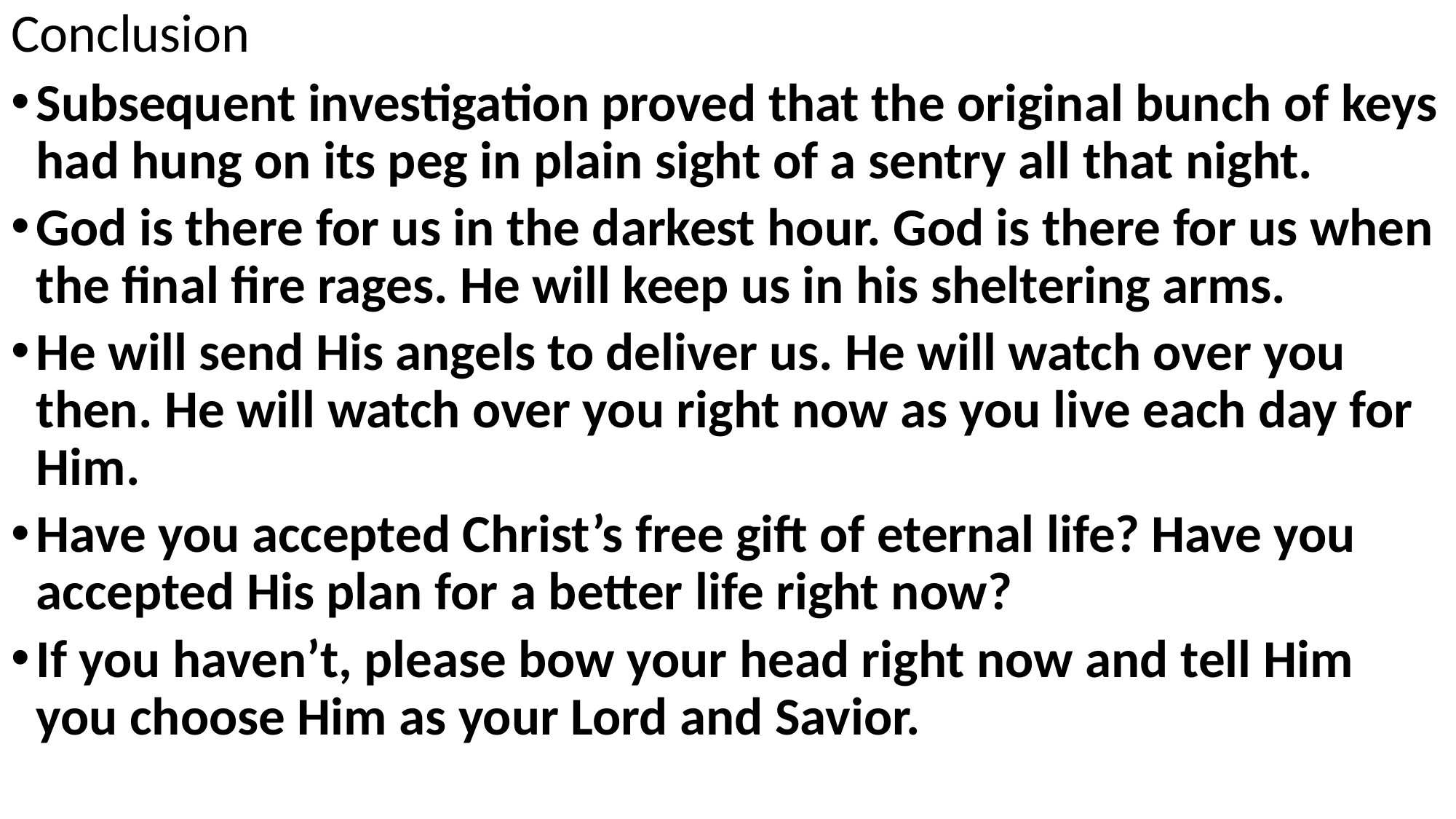

# Conclusion
Subsequent investigation proved that the original bunch of keys had hung on its peg in plain sight of a sentry all that night.
God is there for us in the darkest hour. God is there for us when the final fire rages. He will keep us in his sheltering arms.
He will send His angels to deliver us. He will watch over you then. He will watch over you right now as you live each day for Him.
Have you accepted Christ’s free gift of eternal life? Have you accepted His plan for a better life right now?
If you haven’t, please bow your head right now and tell Him you choose Him as your Lord and Savior.